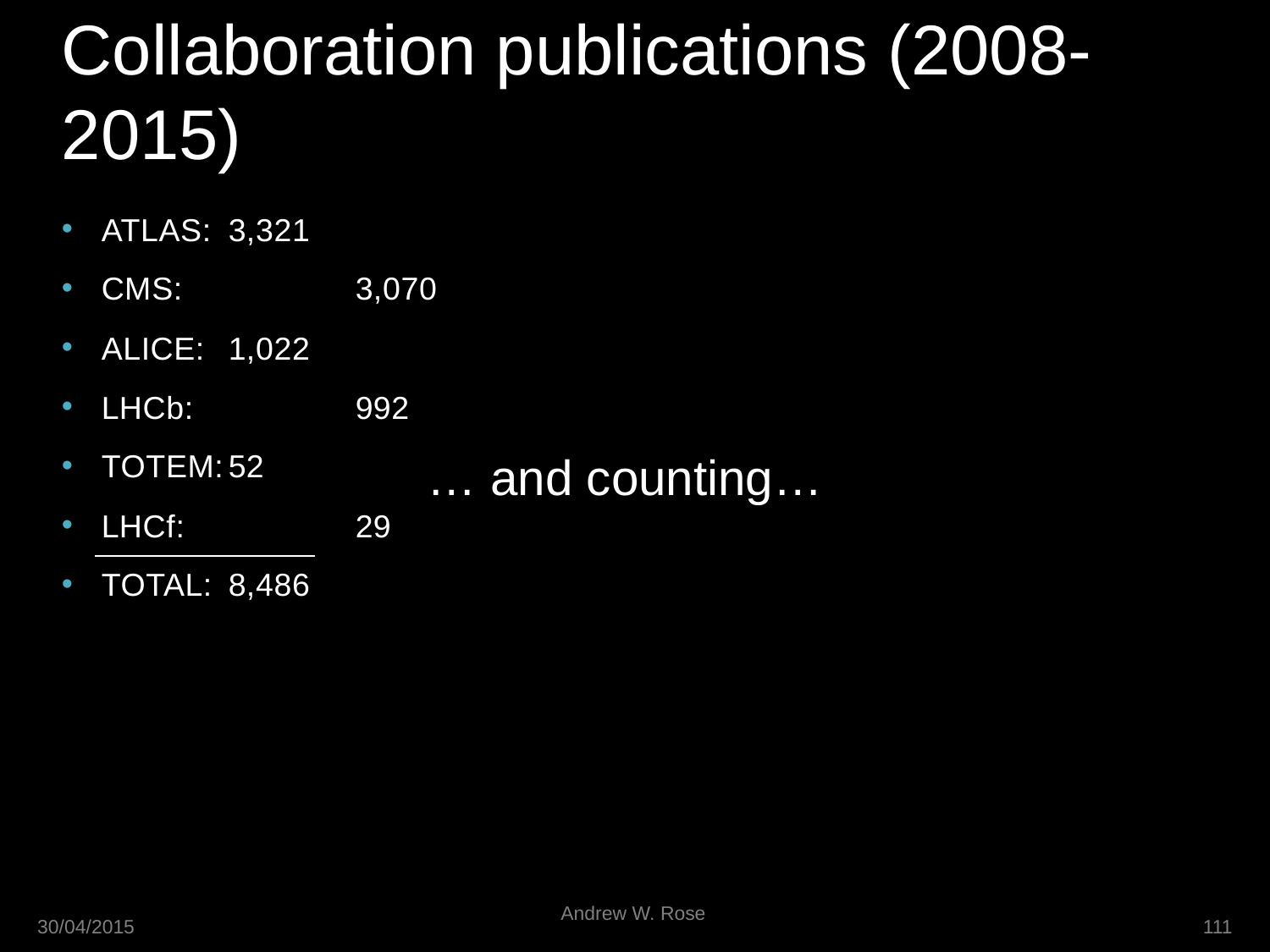

# Collaboration publications (2008-2015)
ATLAS:	3,321
CMS:		3,070
ALICE:	1,022
LHCb:		992
TOTEM:	52
LHCf:		29
TOTAL:	8,486

… and counting…
Andrew W. Rose
30/04/2015
111